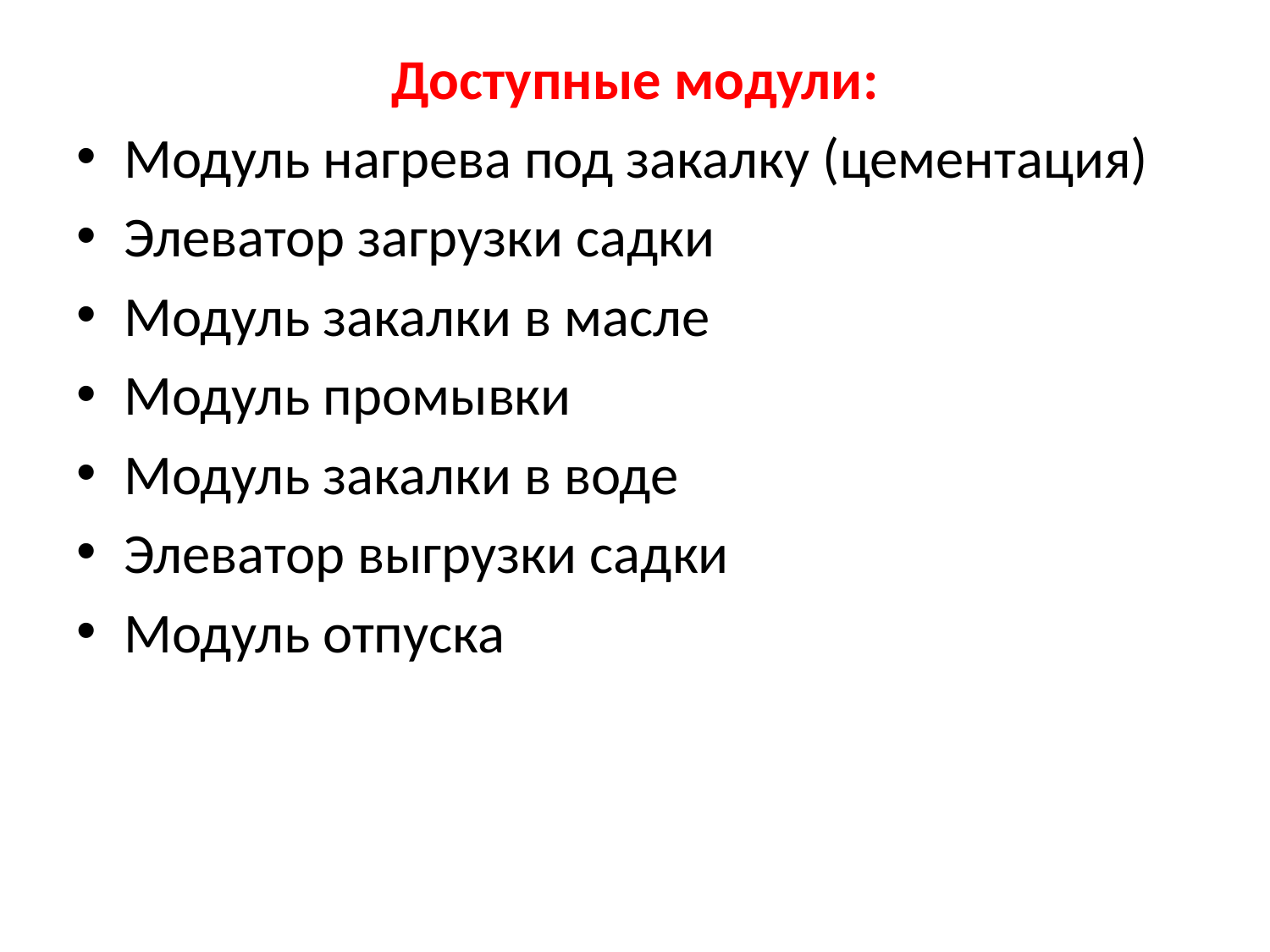

Доступные модули:
Модуль нагрева под закалку (цементация)
Элеватор загрузки садки
Модуль закалки в масле
Модуль промывки
Модуль закалки в воде
Элеватор выгрузки садки
Модуль отпуска